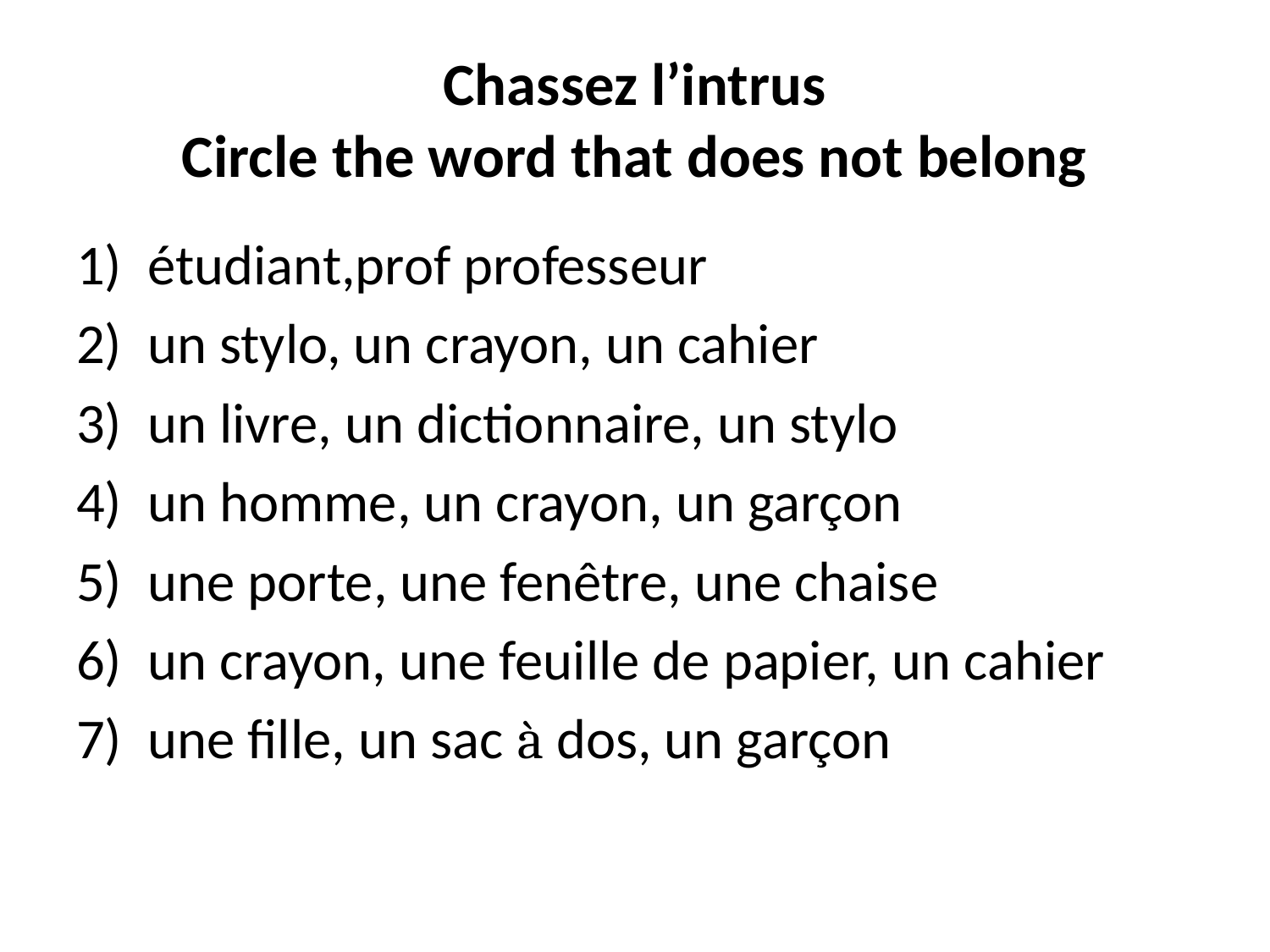

# Chassez l’intrus Circle the word that does not belong
étudiant,prof professeur
un stylo, un crayon, un cahier
un livre, un dictionnaire, un stylo
un homme, un crayon, un garçon
une porte, une fenêtre, une chaise
un crayon, une feuille de papier, un cahier
une fille, un sac à dos, un garçon